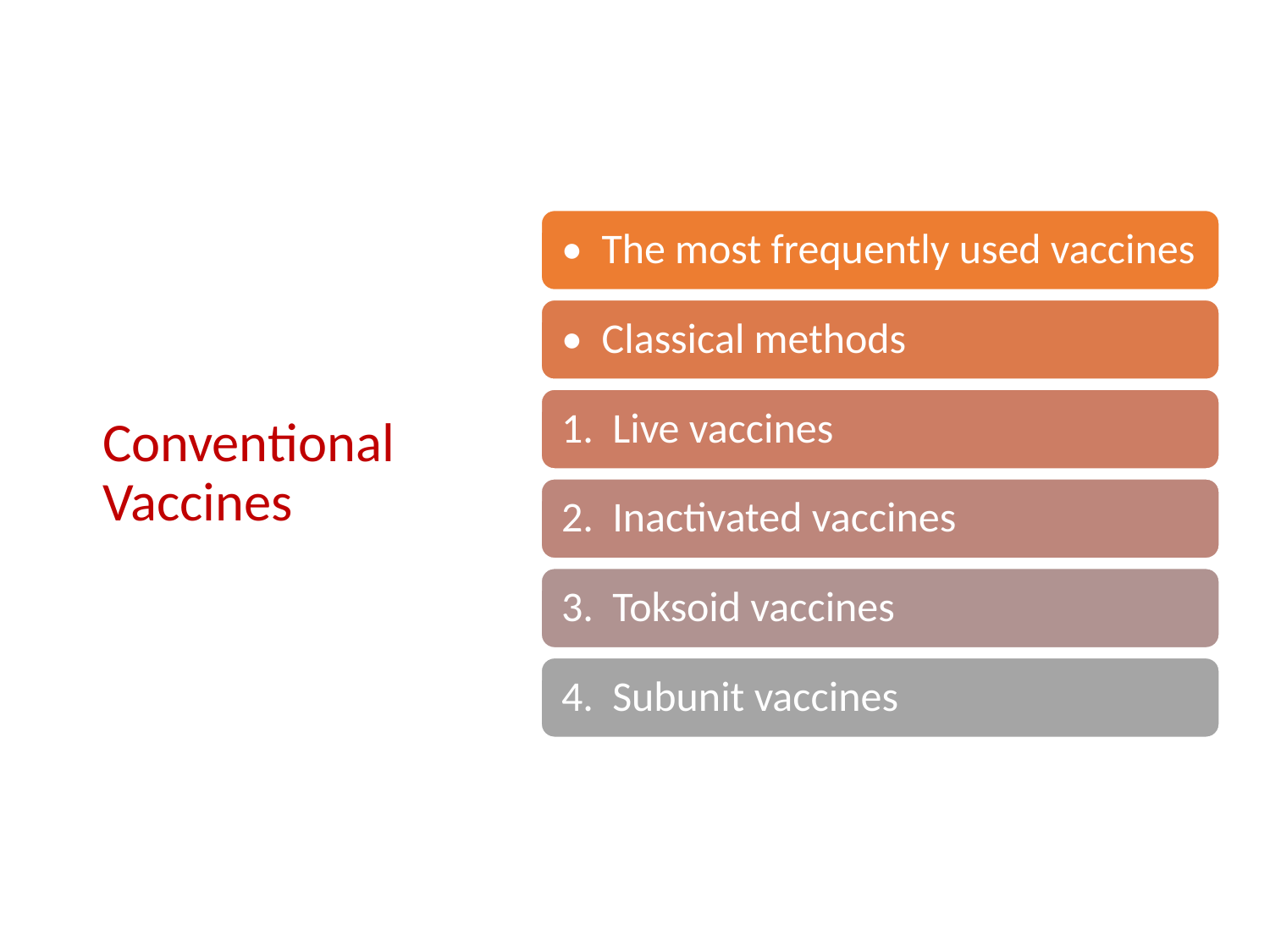

•  The most frequently used vaccines
•  Classical methods
1.  Live vaccines
2.  Inactivated vaccines
3.  Toksoid vaccines
4.  Subunit vaccines
# Conventional Vaccines